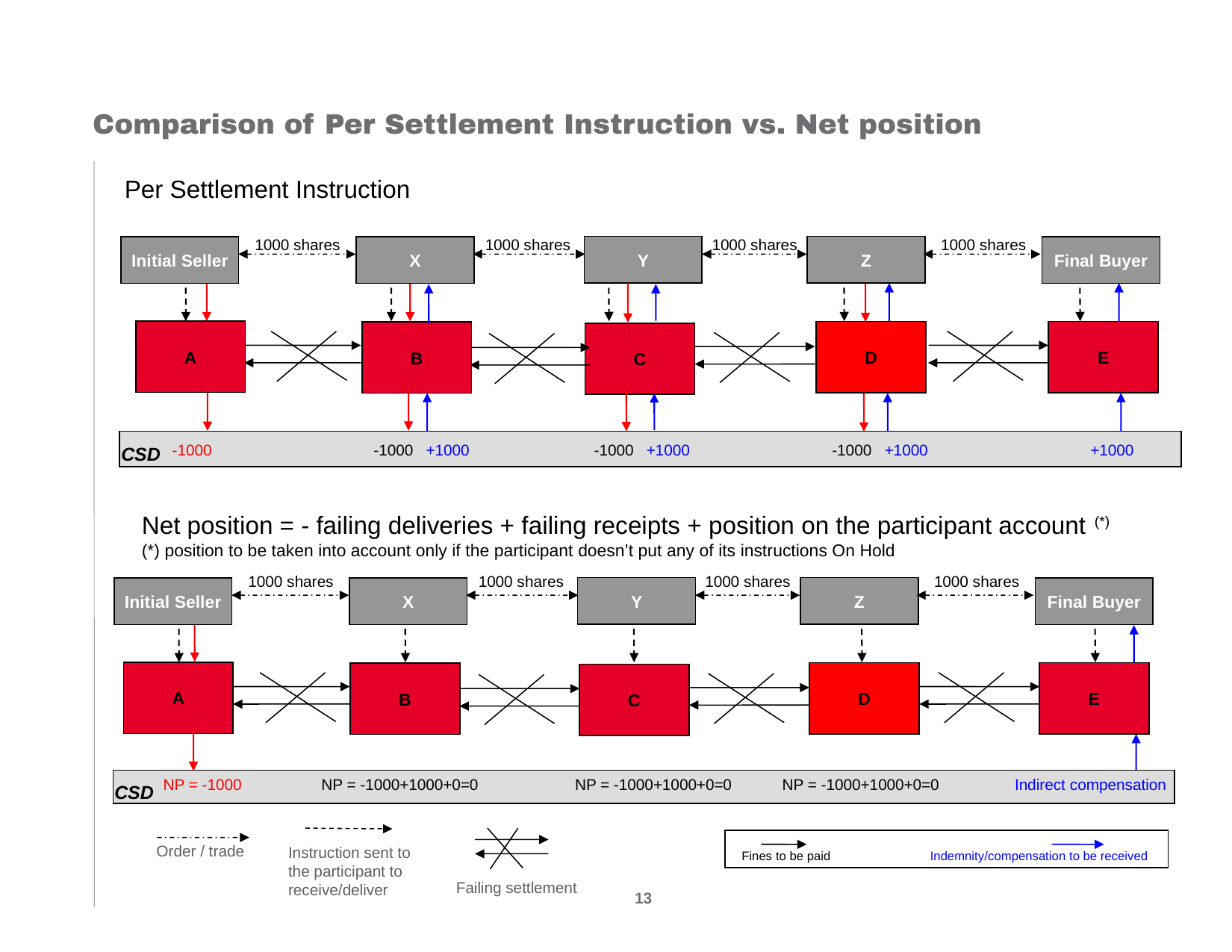

# Comparison of Per Settlement Instruction vs. Net position
Per Settlement Instruction
1000 shares
1000 shares
1000 shares
1000 shares
Y
Z
Initial Seller
X
Final Buyer

A
D
E
B
C

-1000
-1000   +1000
-1000   +1000
-1000   +1000
+1000
CSD
1000 shares
1000 shares
1000 shares
1000 shares
Y
Z
Initial Seller
X
Final Buyer

A
D
E
B
C

NP = -1000
NP = -1000+1000+0=0
NP = -1000+1000+0=0
NP = -1000+1000+0=0
Indirect compensation

CSD

Fines to be paid
Indemnity/compensation to be received
Net position = - failing deliveries + failing receipts + position on the participant account (*)
(*) position to be taken into account only if the participant doesn’t put any of its instructions On Hold

Instruction sent to
the participant to
receive/deliver

Failing settlement

Order / trade
13